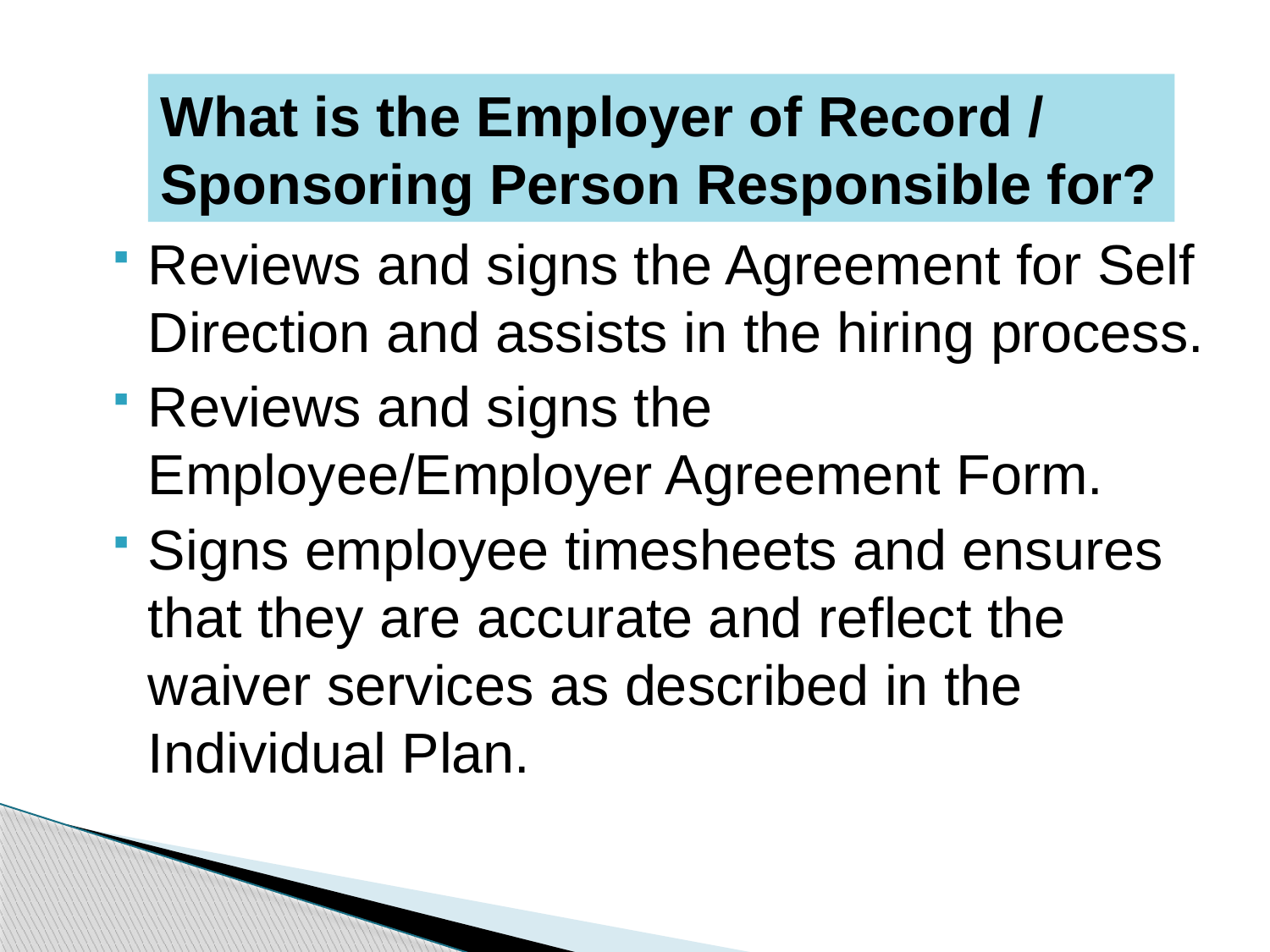

What is the Employer of Record / Sponsoring Person Responsible for?
Reviews and signs the Agreement for Self Direction and assists in the hiring process.
Reviews and signs the Employee/Employer Agreement Form.
Signs employee timesheets and ensures that they are accurate and reflect the waiver services as described in the Individual Plan.